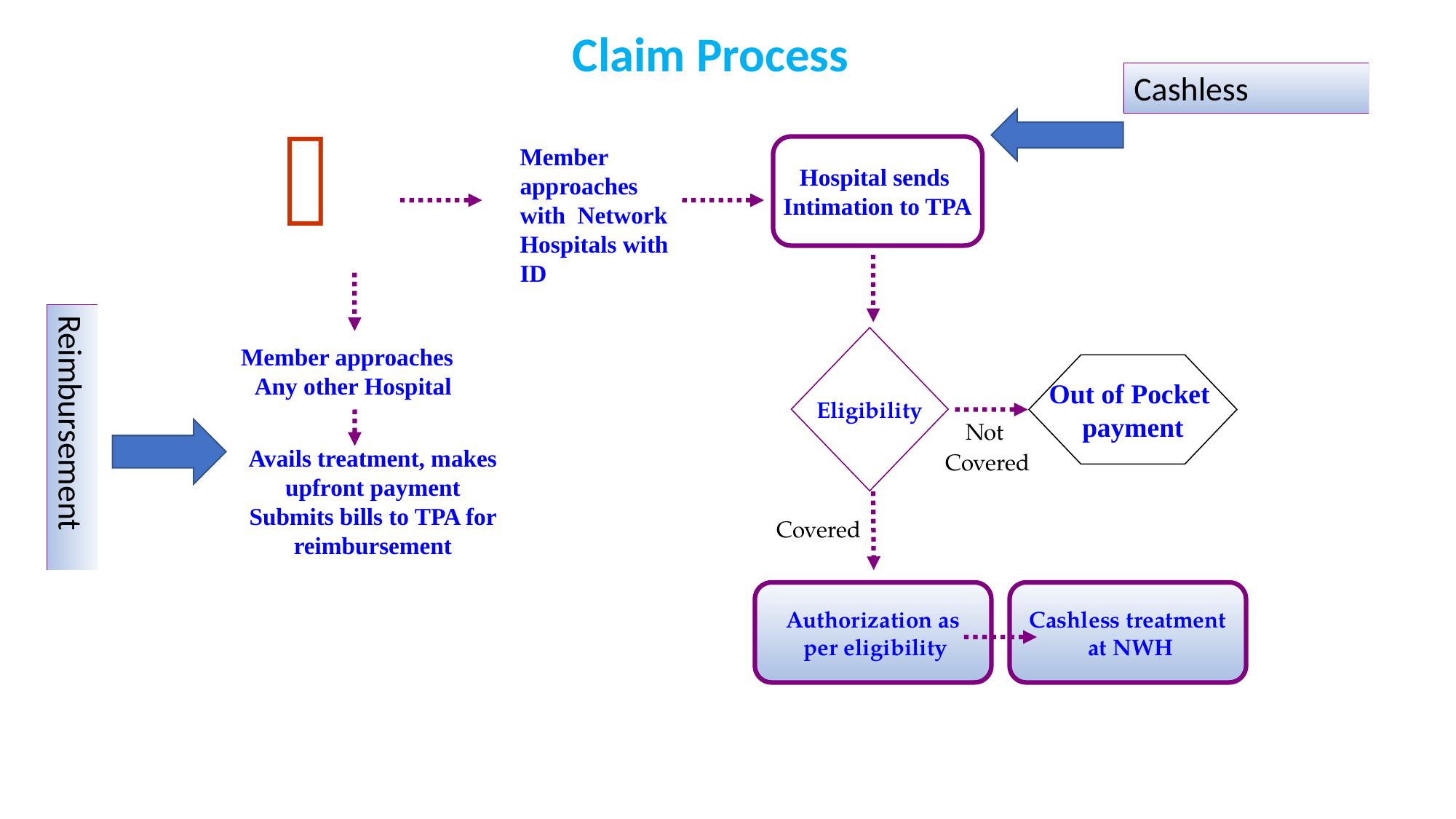

Claim Process
Cashless

Member approaches
with  Network Hospitals with ID
Hospital sends
Intimation to TPA

Eligibility
Member approaches
 Any other Hospital
Out of Pocket
payment

Reimbursement

Not
Covered

Avails treatment, makes upfront payment
Submits bills to TPA for reimbursement

Covered
Authorization as
 per eligibility
Cashless treatment
 at NWH